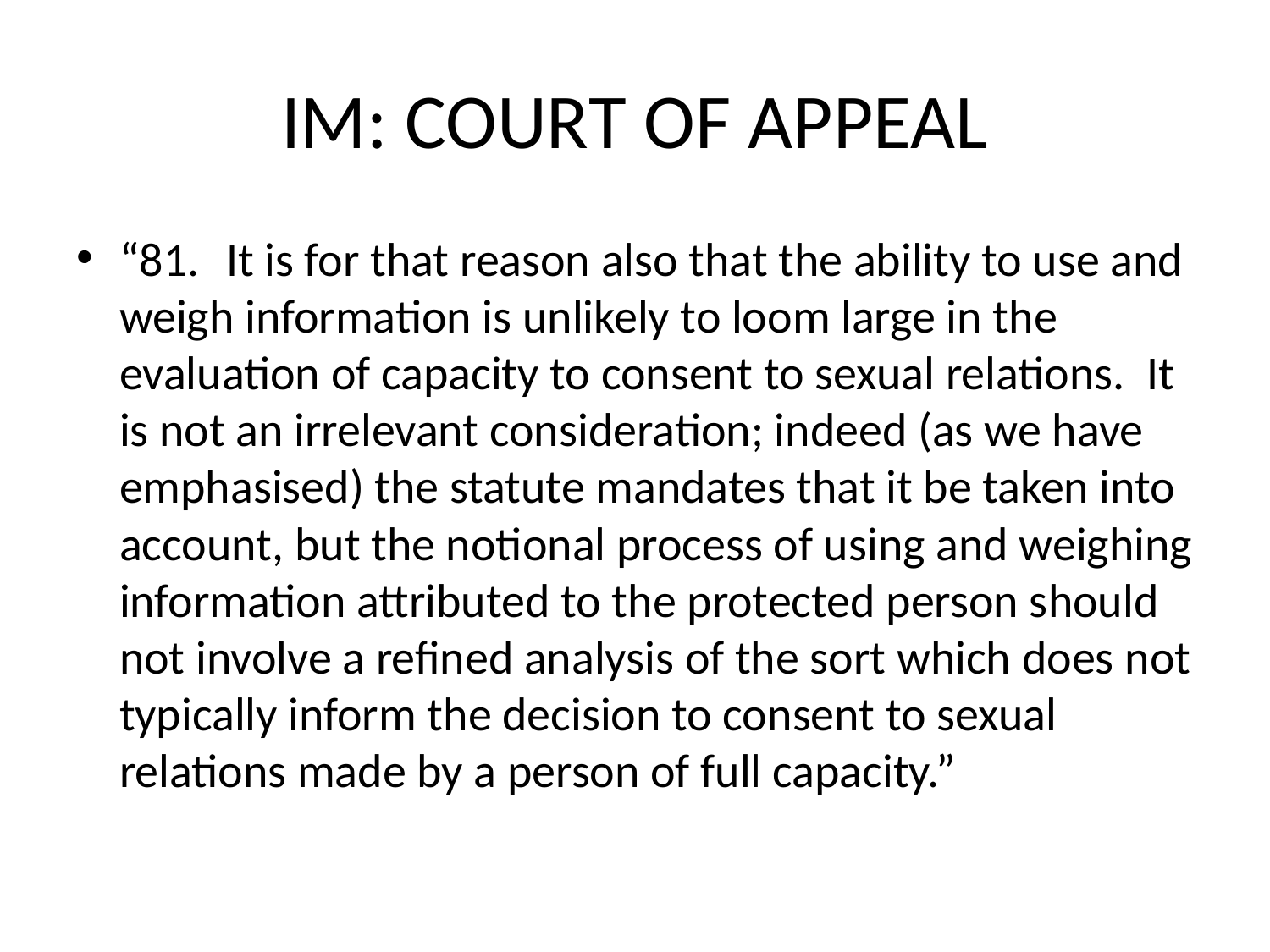

# IM: COURT OF APPEAL
“81.	It is for that reason also that the ability to use and weigh information is unlikely to loom large in the evaluation of capacity to consent to sexual relations.  It is not an irrelevant consideration; indeed (as we have emphasised) the statute mandates that it be taken into account, but the notional process of using and weighing information attributed to the protected person should not involve a refined analysis of the sort which does not typically inform the decision to consent to sexual relations made by a person of full capacity.”